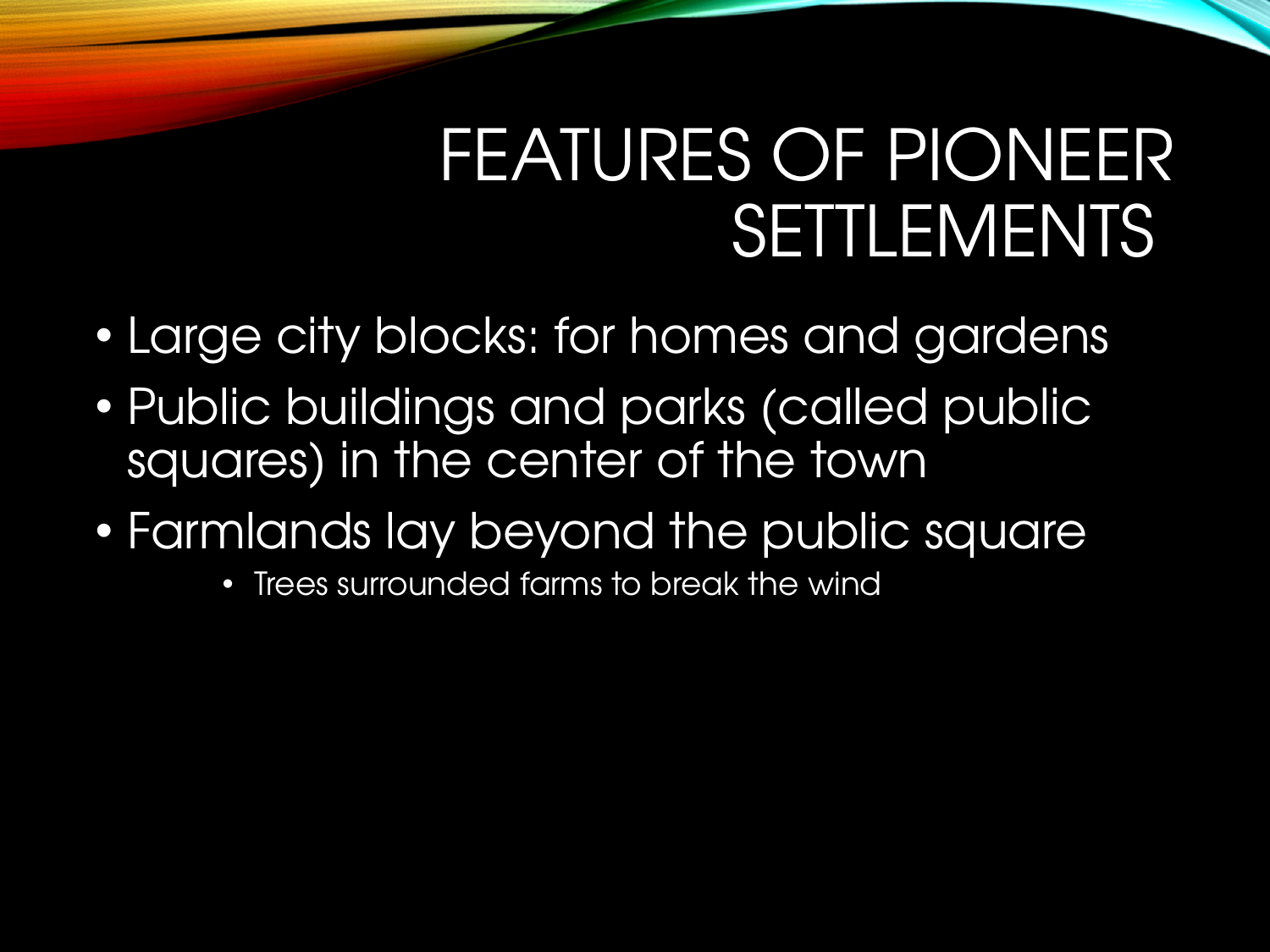

# Features of Pioneer Settlements
Large city blocks: for homes and gardens
Public buildings and parks (called public squares) in the center of the town
Farmlands lay beyond the public square
Trees surrounded farms to break the wind